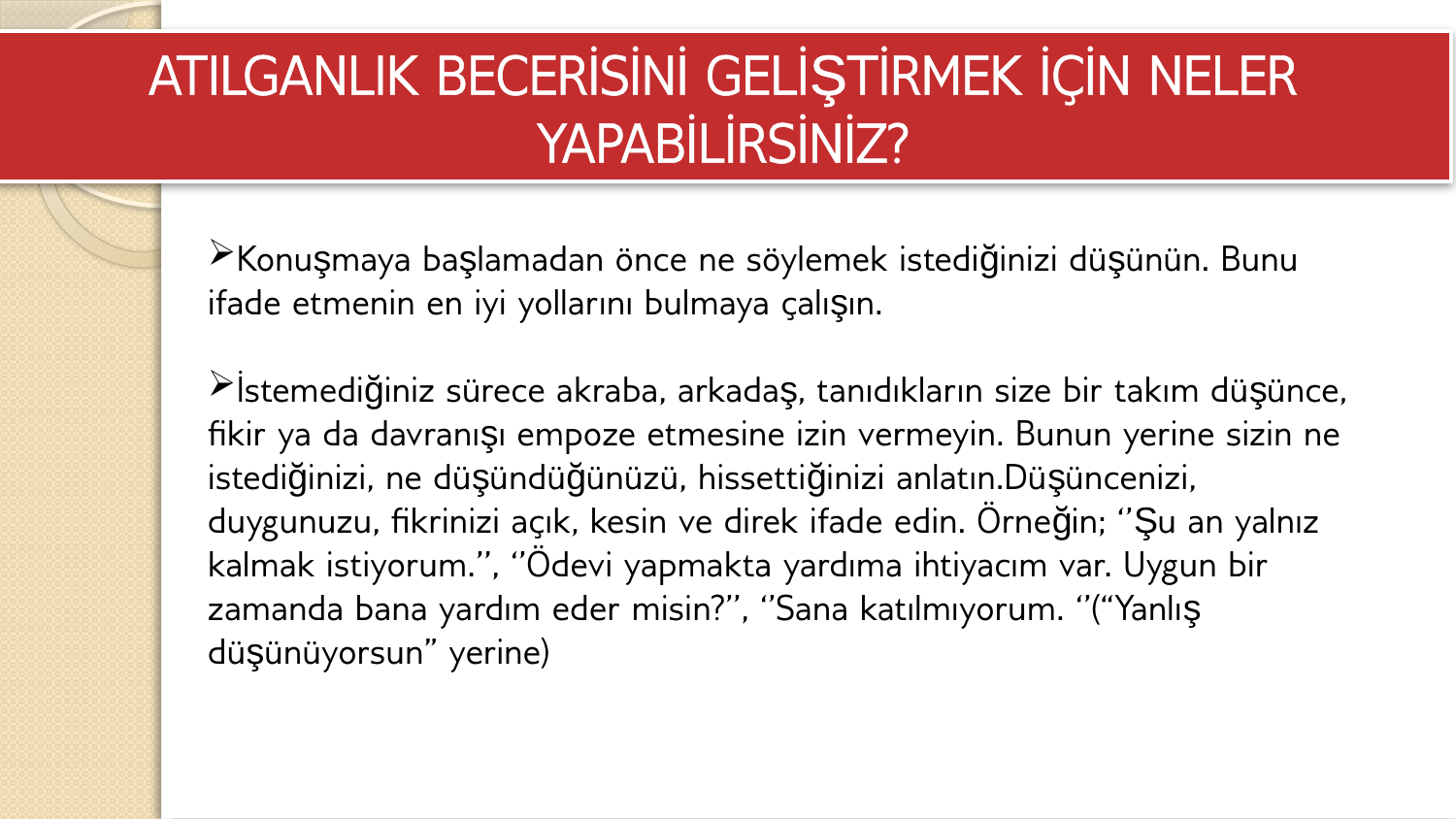

ATILGANLIK BECERİSİNİ GELİŞTİRMEK İÇİN NELER YAPABİLİRSİNİZ?
Konuşmaya başlamadan önce ne söylemek istediğinizi düşünün. Bunu ifade etmenin en iyi yollarını bulmaya çalışın.

İstemediğiniz sürece akraba, arkadaş, tanıdıkların size bir takım düşünce, fikir ya da davranışı empoze etmesine izin vermeyin. Bunun yerine sizin ne istediğinizi, ne düşündüğünüzü, hissettiğinizi anlatın.Düşüncenizi, duygunuzu, fikrinizi açık, kesin ve direk ifade edin. Örneğin; ‘’Şu an yalnız kalmak istiyorum.’’, ‘’Ödevi yapmakta yardıma ihtiyacım var. Uygun bir zamanda bana yardım eder misin?’’, ‘’Sana katılmıyorum. ‘’(“Yanlış düşünüyorsun” yerine)